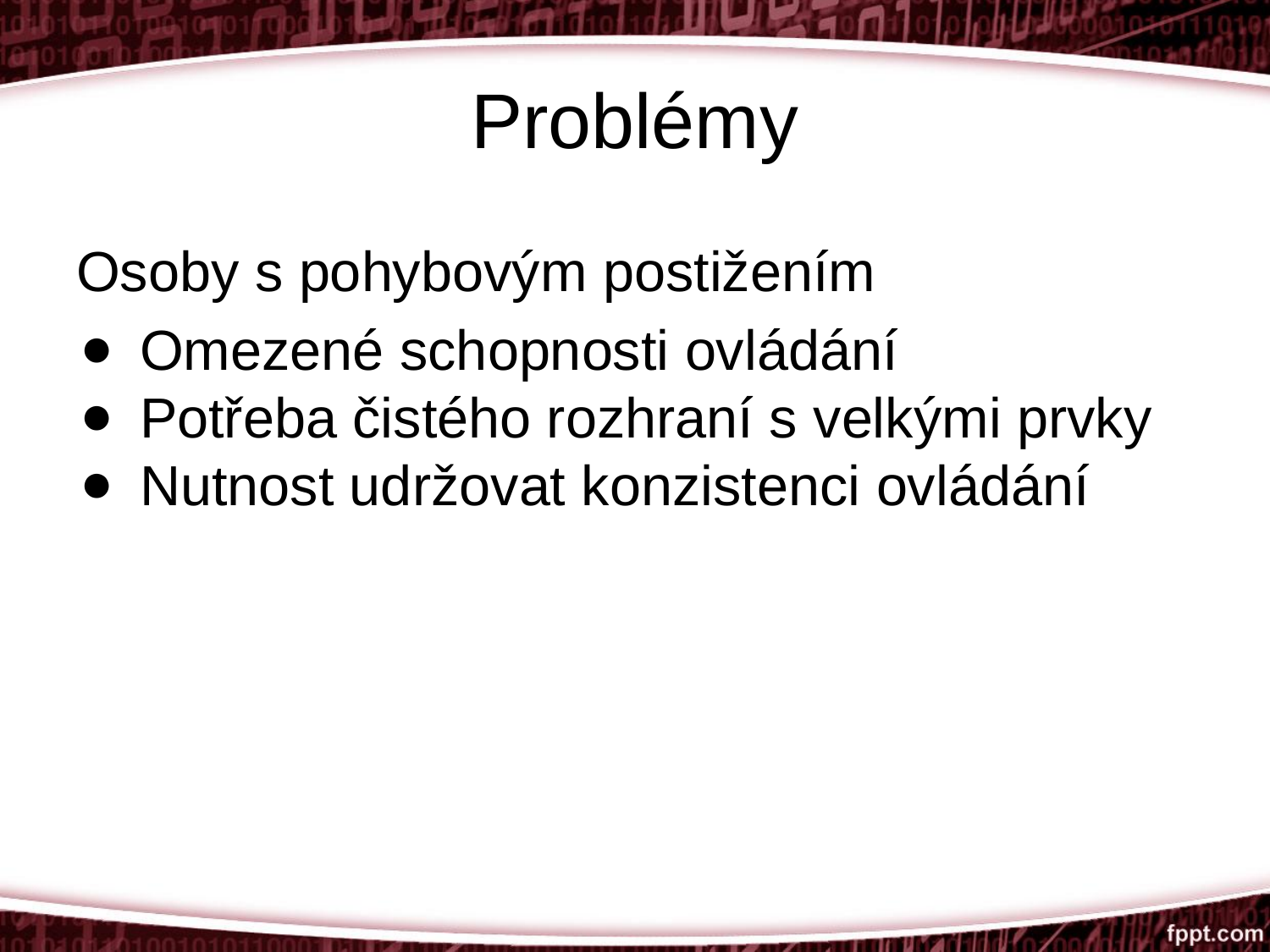

# Problémy
Osoby s pohybovým postižením
Omezené schopnosti ovládání
Potřeba čistého rozhraní s velkými prvky
Nutnost udržovat konzistenci ovládání